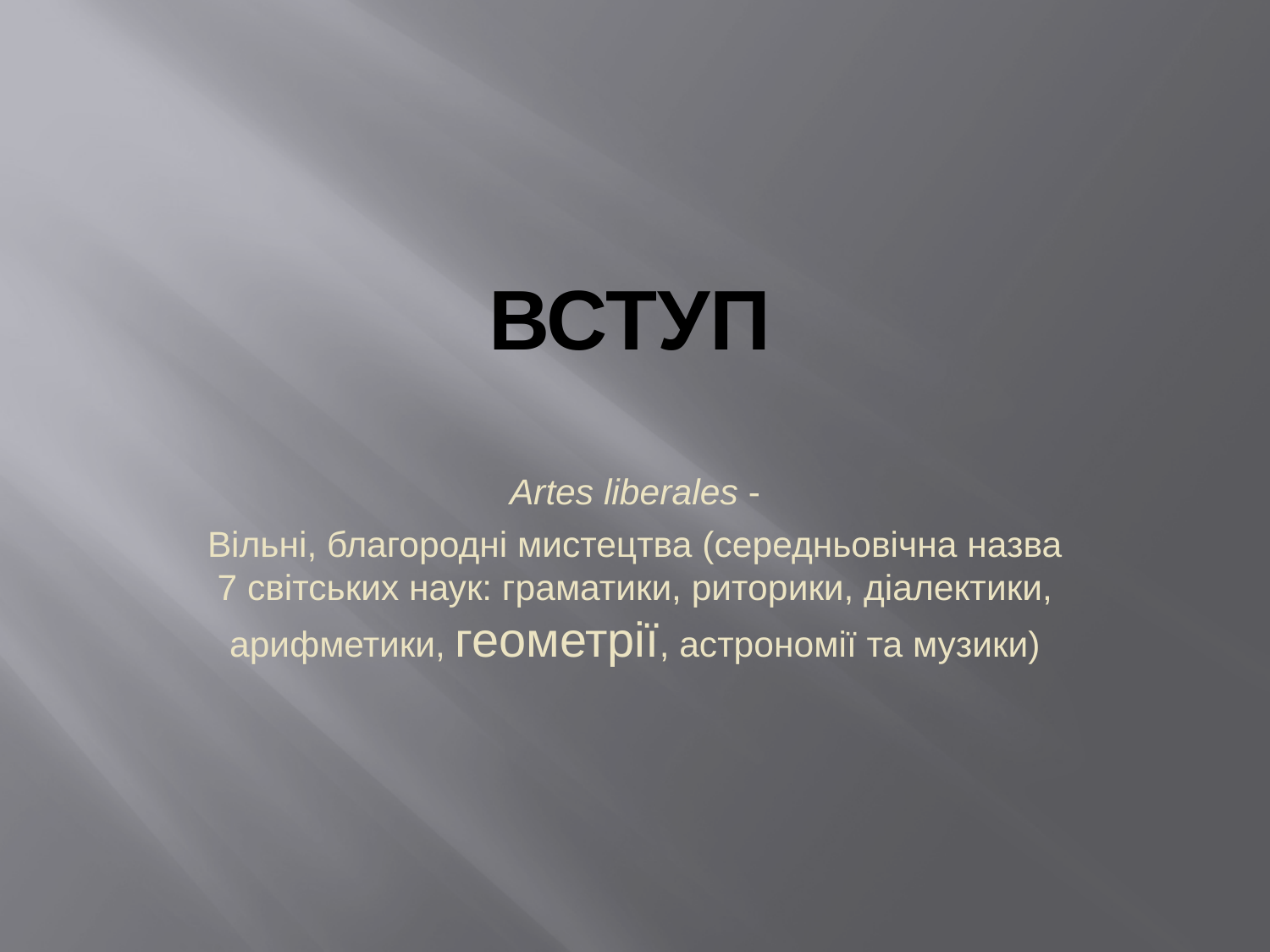

# Вступ
Artes liberales -
Вільні, благородні мистецтва (середньовічна назва 7 світських наук: граматики, риторики, діалектики, арифметики, геометрії, астрономії та музики)